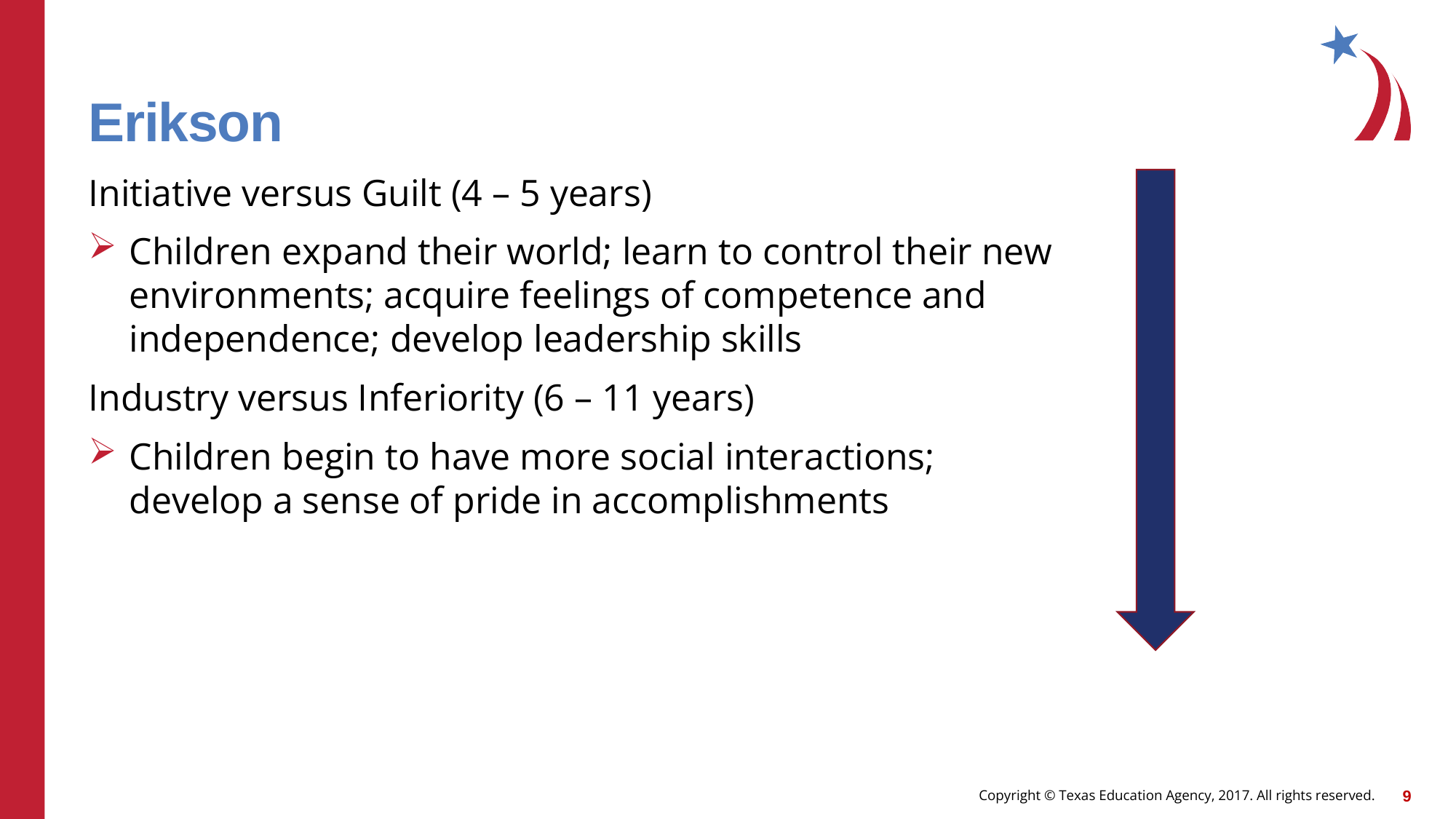

# Erikson
Initiative versus Guilt (4 – 5 years)
Children expand their world; learn to control their new environments; acquire feelings of competence and independence; develop leadership skills
Industry versus Inferiority (6 – 11 years)
Children begin to have more social interactions; develop a sense of pride in accomplishments